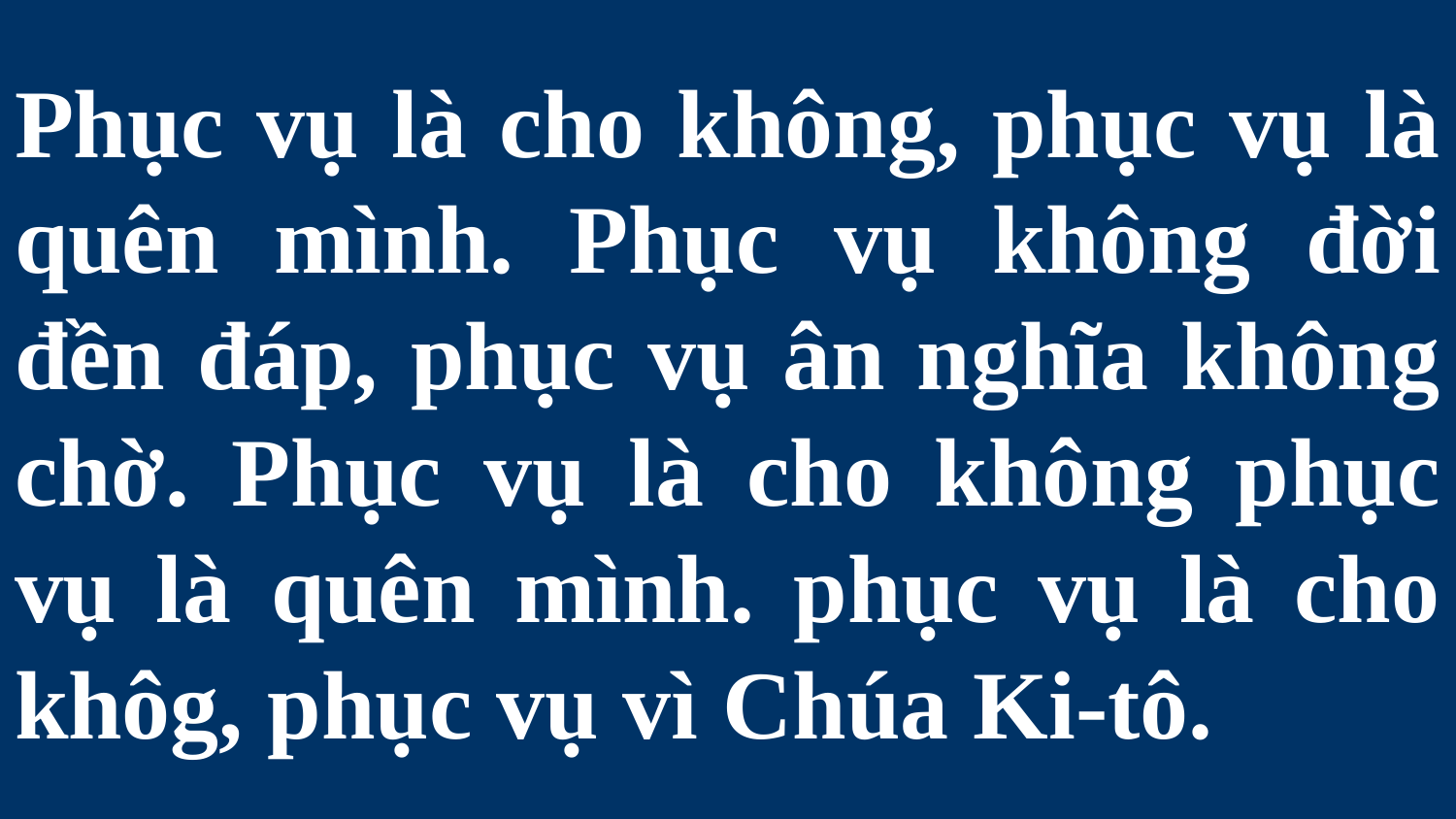

# Phục vụ là cho không, phục vụ là quên mình. Phục vụ không đời đền đáp, phục vụ ân nghĩa không chờ. Phục vụ là cho không phục vụ là quên mình. phục vụ là cho khôg, phục vụ vì Chúa Ki-tô.